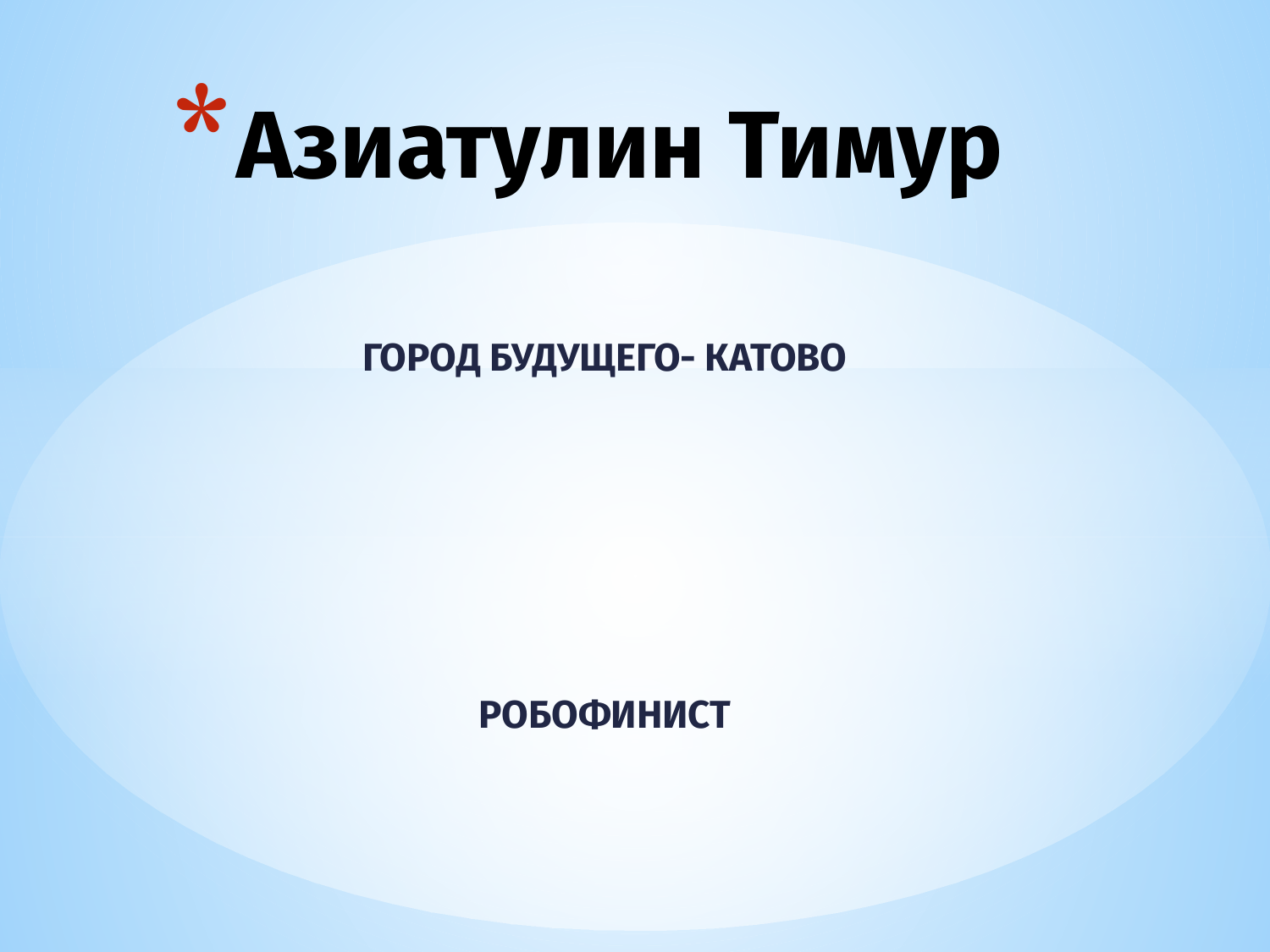

# Азиатулин Тимур
ГОРОД БУДУЩЕГО- КАТОВО

РОБОФИНИСТ